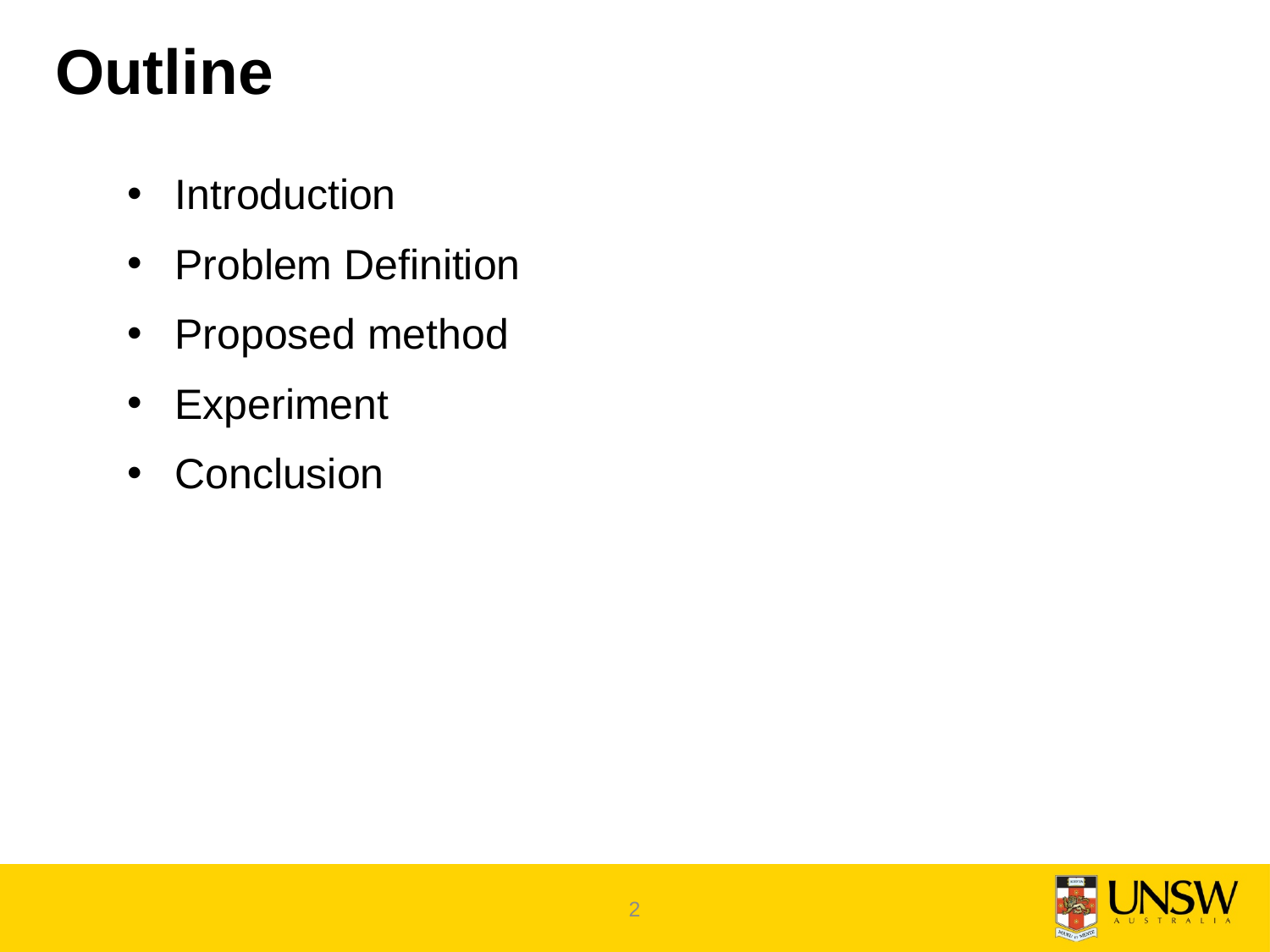

Outline
Introduction
Problem Definition
Proposed method
Experiment
Conclusion

2